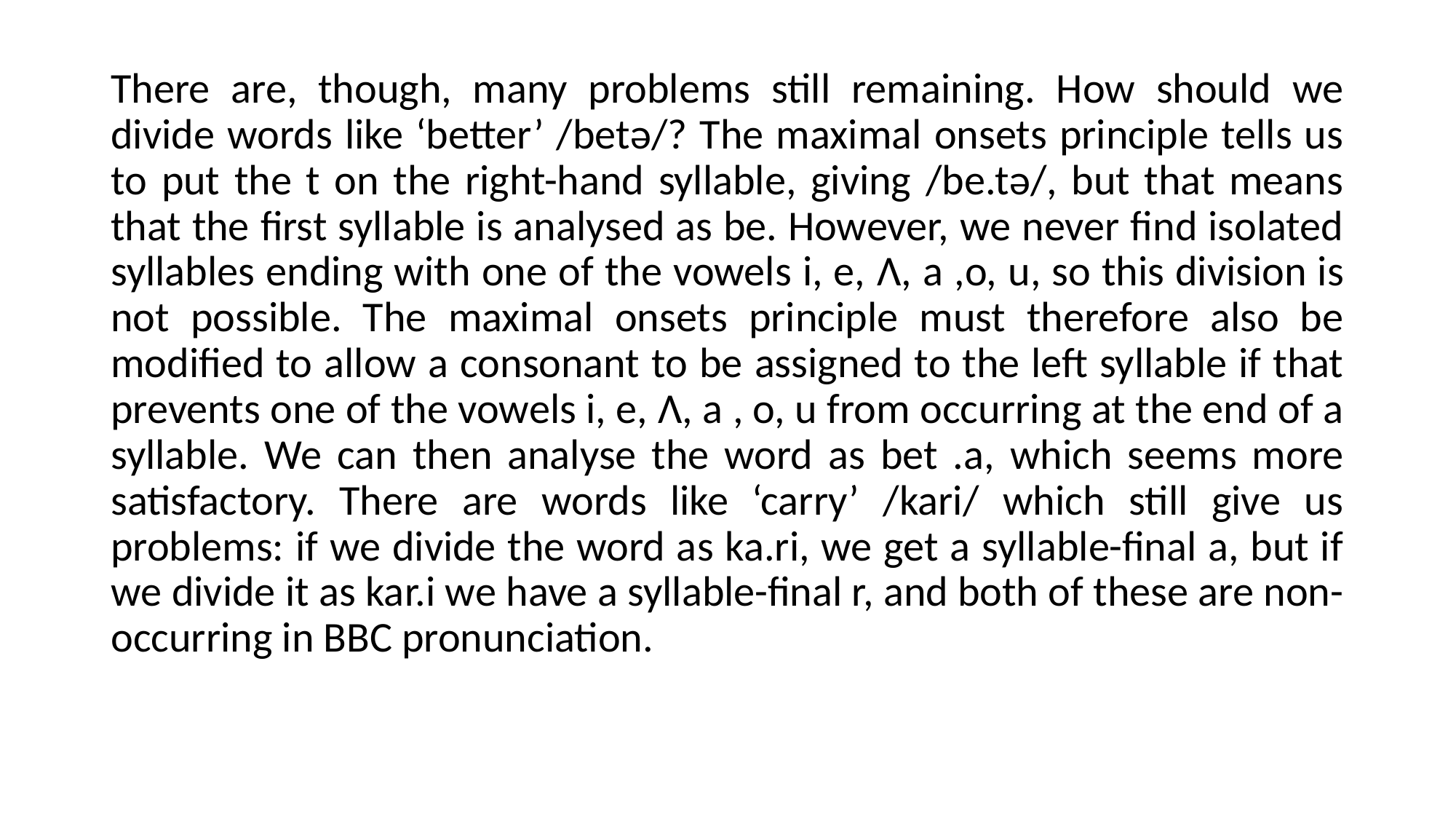

There are, though, many problems still remaining. How should we divide words like ‘better’ /betə/? The maximal onsets principle tells us to put the t on the right-hand syllable, giving /be.tə/, but that means that the first syllable is analysed as be. However, we never find isolated syllables ending with one of the vowels i, e, Ʌ, a ,o, u, so this division is not possible. The maximal onsets principle must therefore also be modified to allow a consonant to be assigned to the left syllable if that prevents one of the vowels i, e, Ʌ, a , o, u from occurring at the end of a syllable. We can then analyse the word as bet .a, which seems more satisfactory. There are words like ‘carry’ /kari/ which still give us problems: if we divide the word as ka.ri, we get a syllable-final a, but if we divide it as kar.i we have a syllable-final r, and both of these are non-occurring in BBC pronunciation.